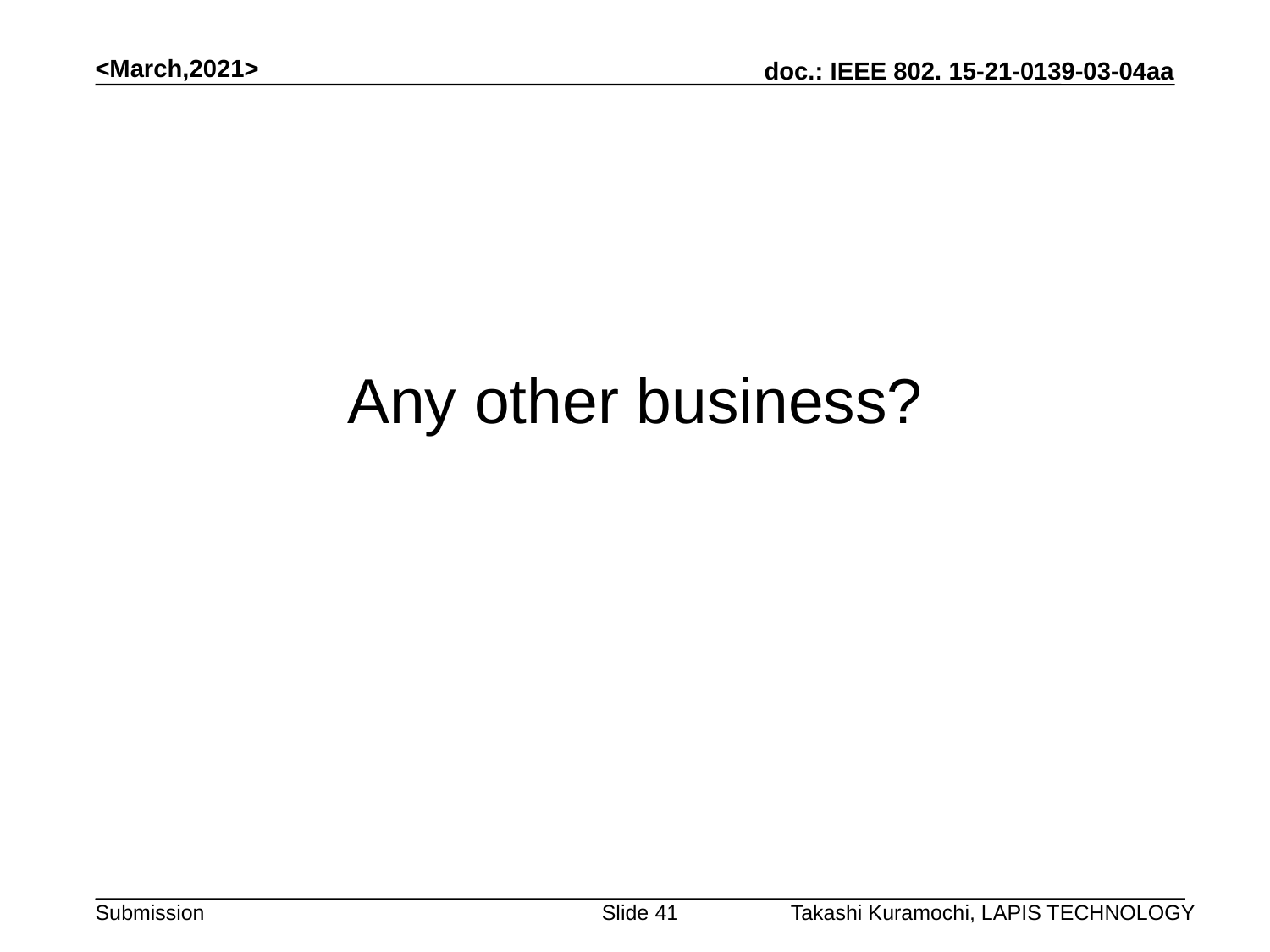

<March,2021>
# Any other business?
Slide 41
Takashi Kuramochi, LAPIS TECHNOLOGY